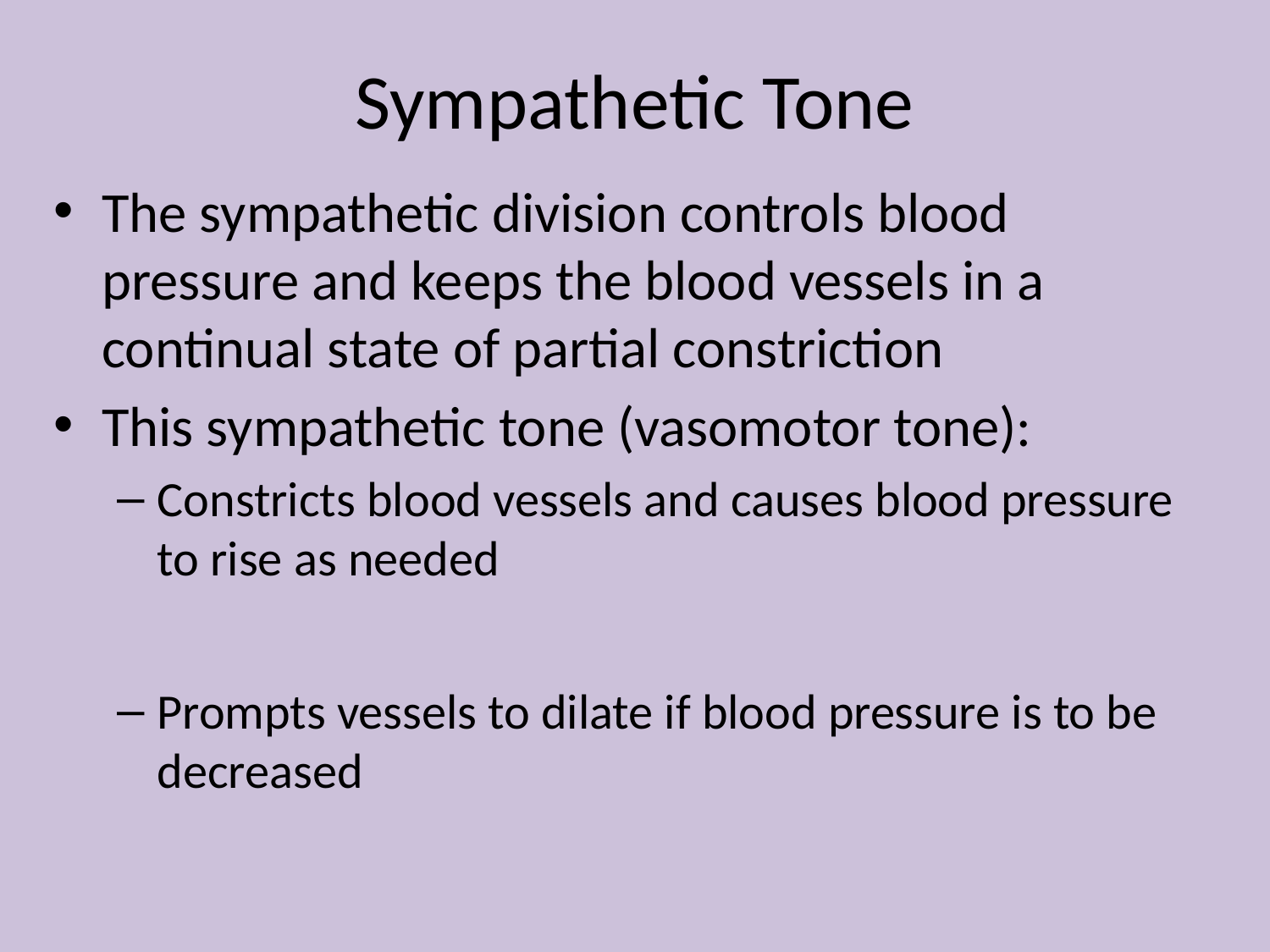

# Sympathetic Tone
The sympathetic division controls blood pressure and keeps the blood vessels in a continual state of partial constriction
This sympathetic tone (vasomotor tone):
Constricts blood vessels and causes blood pressure to rise as needed

Prompts vessels to dilate if blood pressure is to be decreased